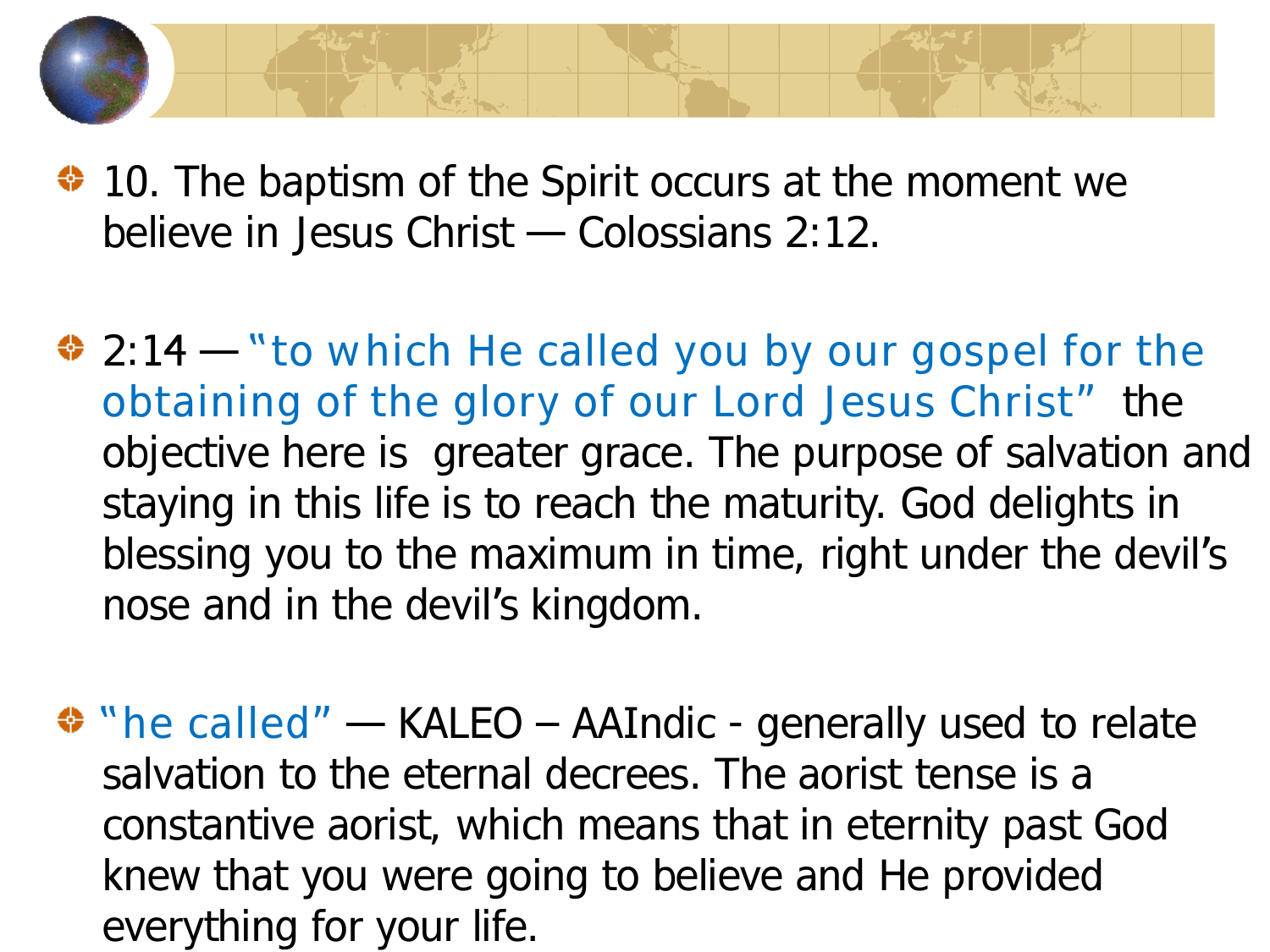

10. The baptism of the Spirit occurs at the moment we believe in Jesus Christ — Colossians 2:12.

2:14 — “to which He called you by our gospel for the obtaining of the glory of our Lord Jesus Christ”  the objective here is  greater grace. The purpose of salvation and staying in this life is to reach the maturity. God delights in blessing you to the maximum in time, right under the devil’s nose and in the devil’s kingdom.

“he called” — KALEO – AAIndic - generally used to relate salvation to the eternal decrees. The aorist tense is a constantive aorist, which means that in eternity past God knew that you were going to believe and He provided everything for your life.